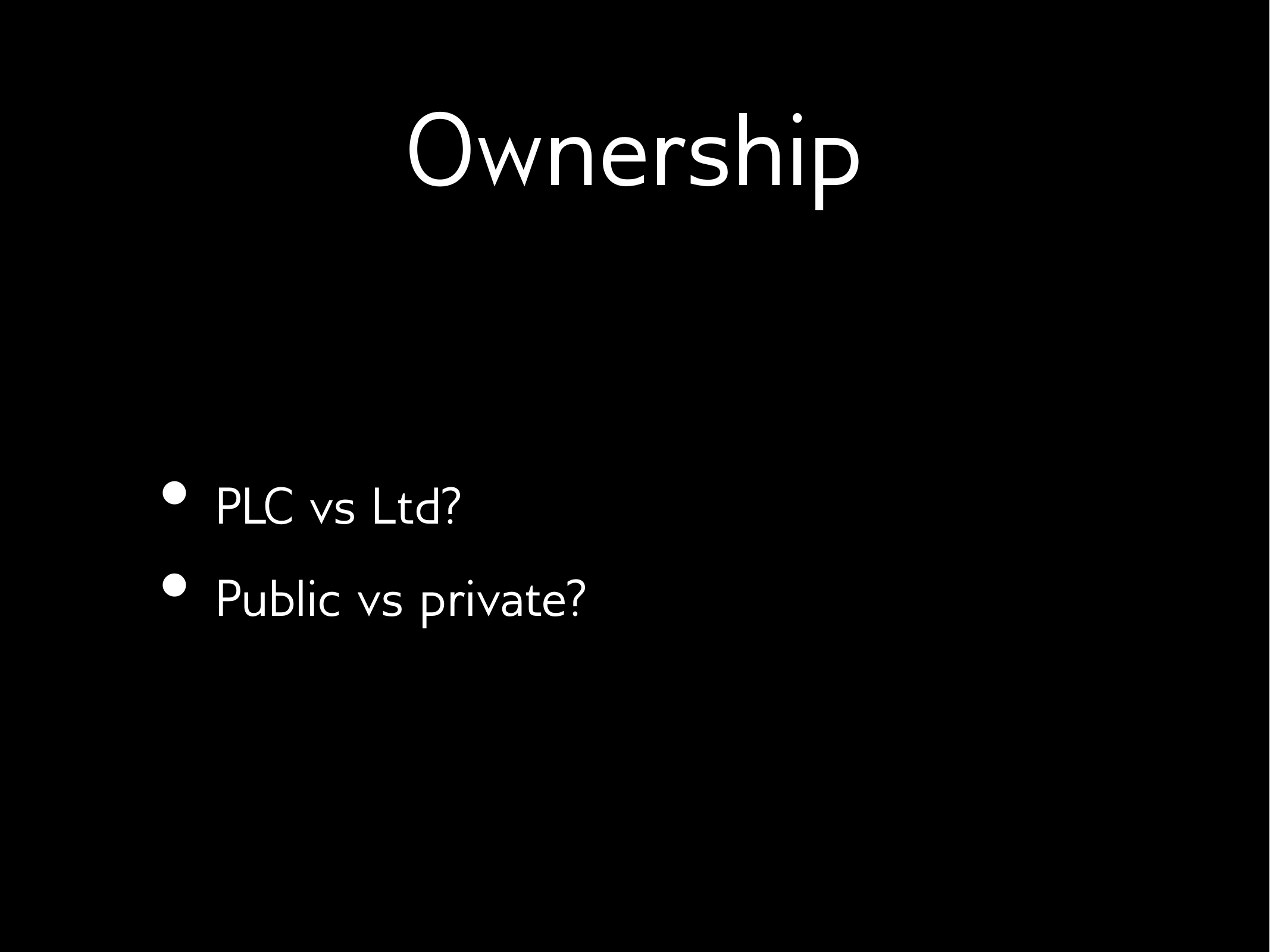

# Ownership
PLC vs Ltd?
Public vs private?